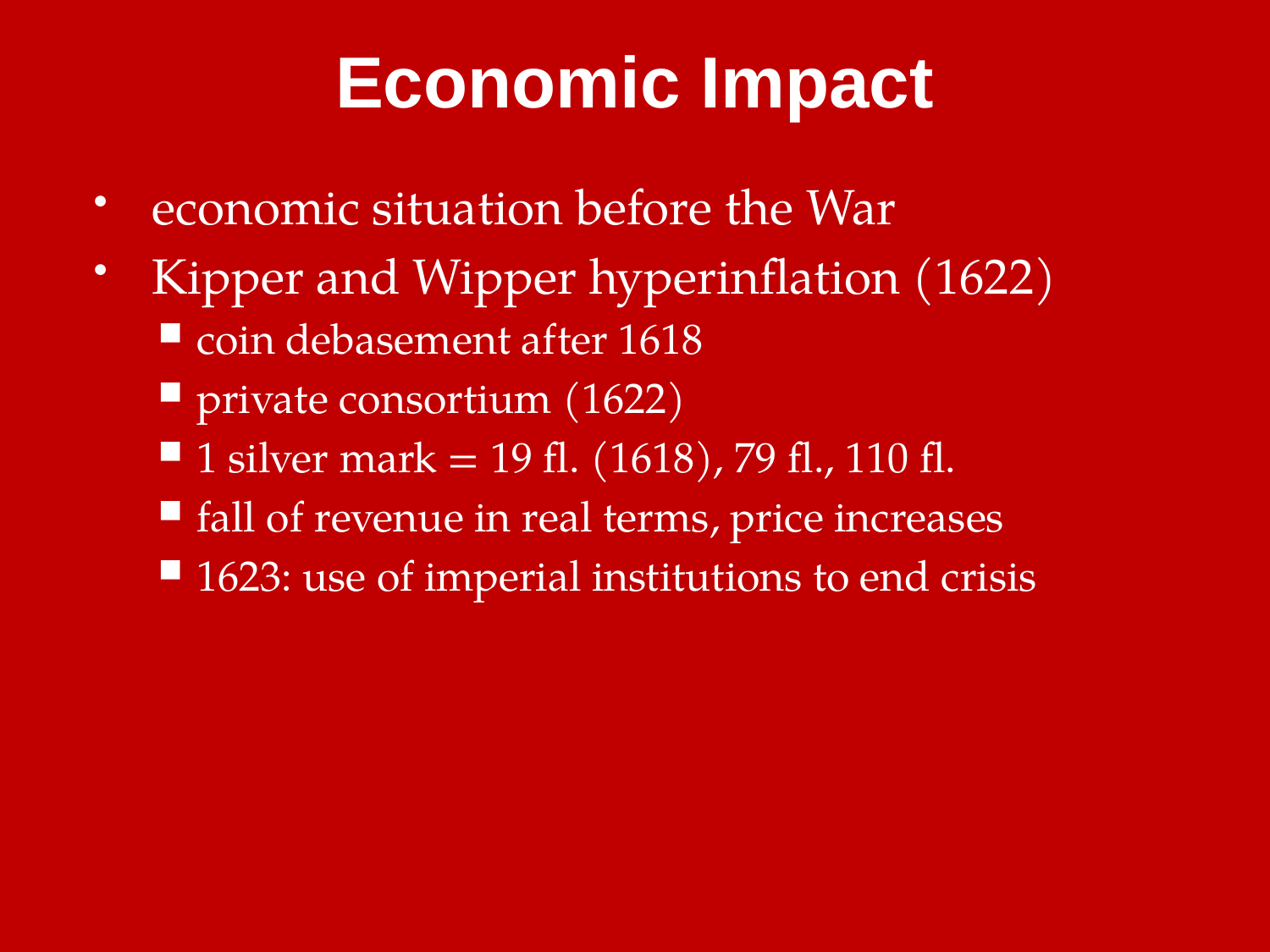

# Economic Impact
economic situation before the War
Kipper and Wipper hyperinflation (1622)
coin debasement after 1618
private consortium (1622)
1 silver mark = 19 fl. (1618), 79 fl., 110 fl.
fall of revenue in real terms, price increases
1623: use of imperial institutions to end crisis